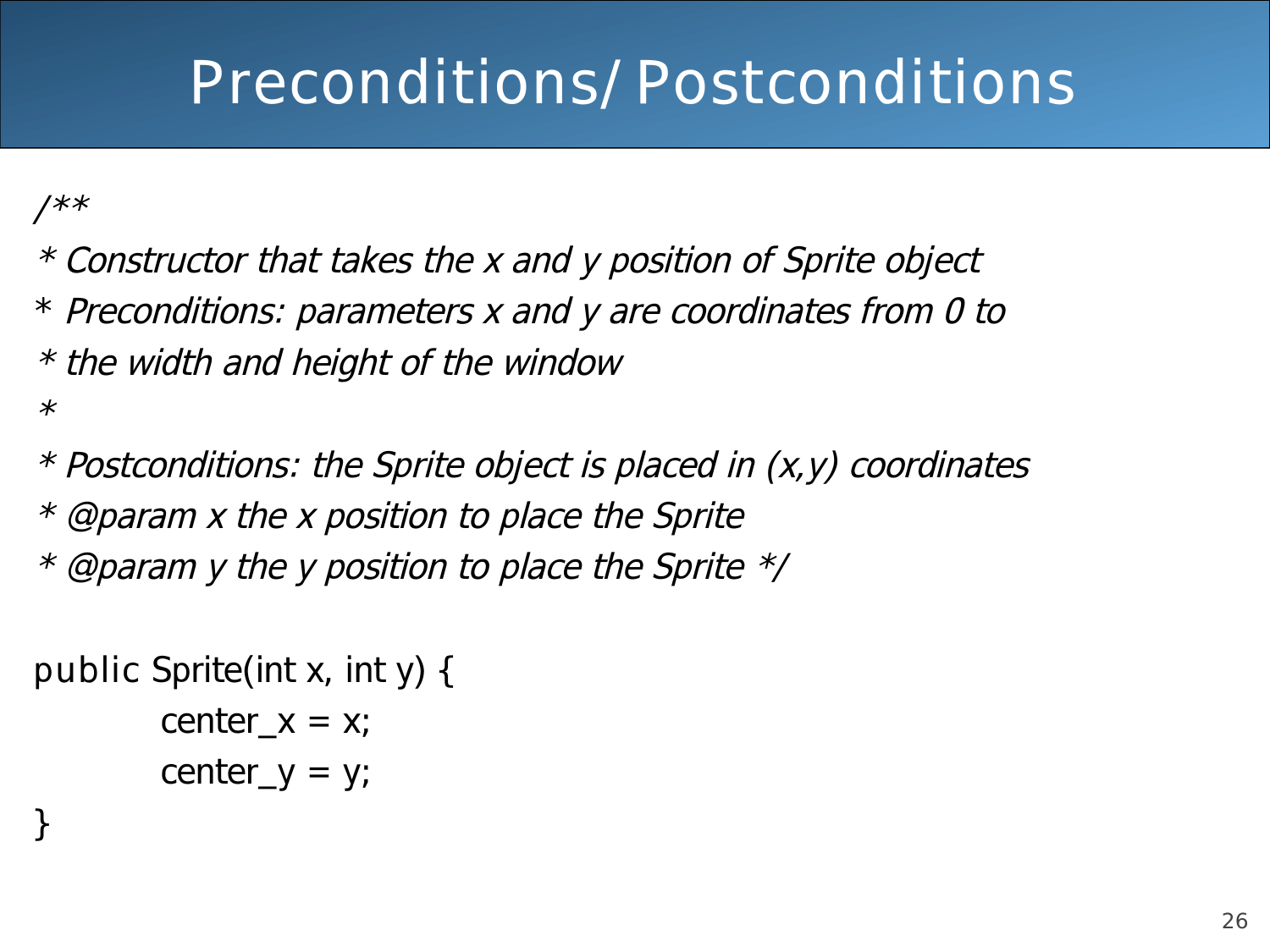

# Preconditions/Postconditions
/**
* Constructor that takes the x and y position of Sprite object
* Preconditions: parameters x and y are coordinates from 0 to
* the width and height of the window
*
* Postconditions: the Sprite object is placed in (x,y) coordinates
* @param x the x position to place the Sprite
* @param y the y position to place the Sprite */

public Sprite(int x, int y) {
	center_x = x;
	center_y = y;
}